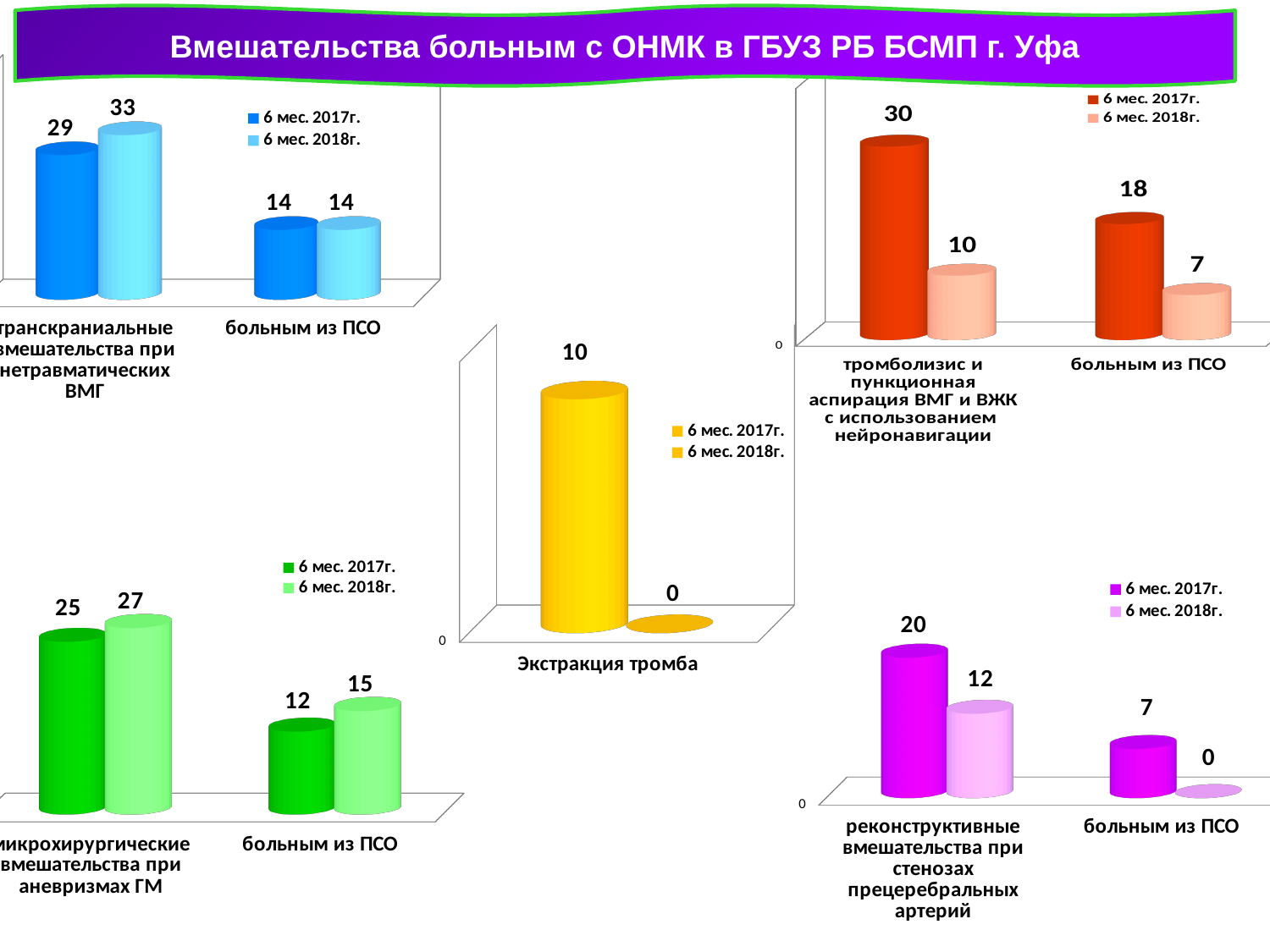

Вмешательства больным с ОНМК в ГБУЗ РБ БСМП г. Уфа

[unsupported chart]

[unsupported chart]

[unsupported chart]

[unsupported chart]

[unsupported chart]